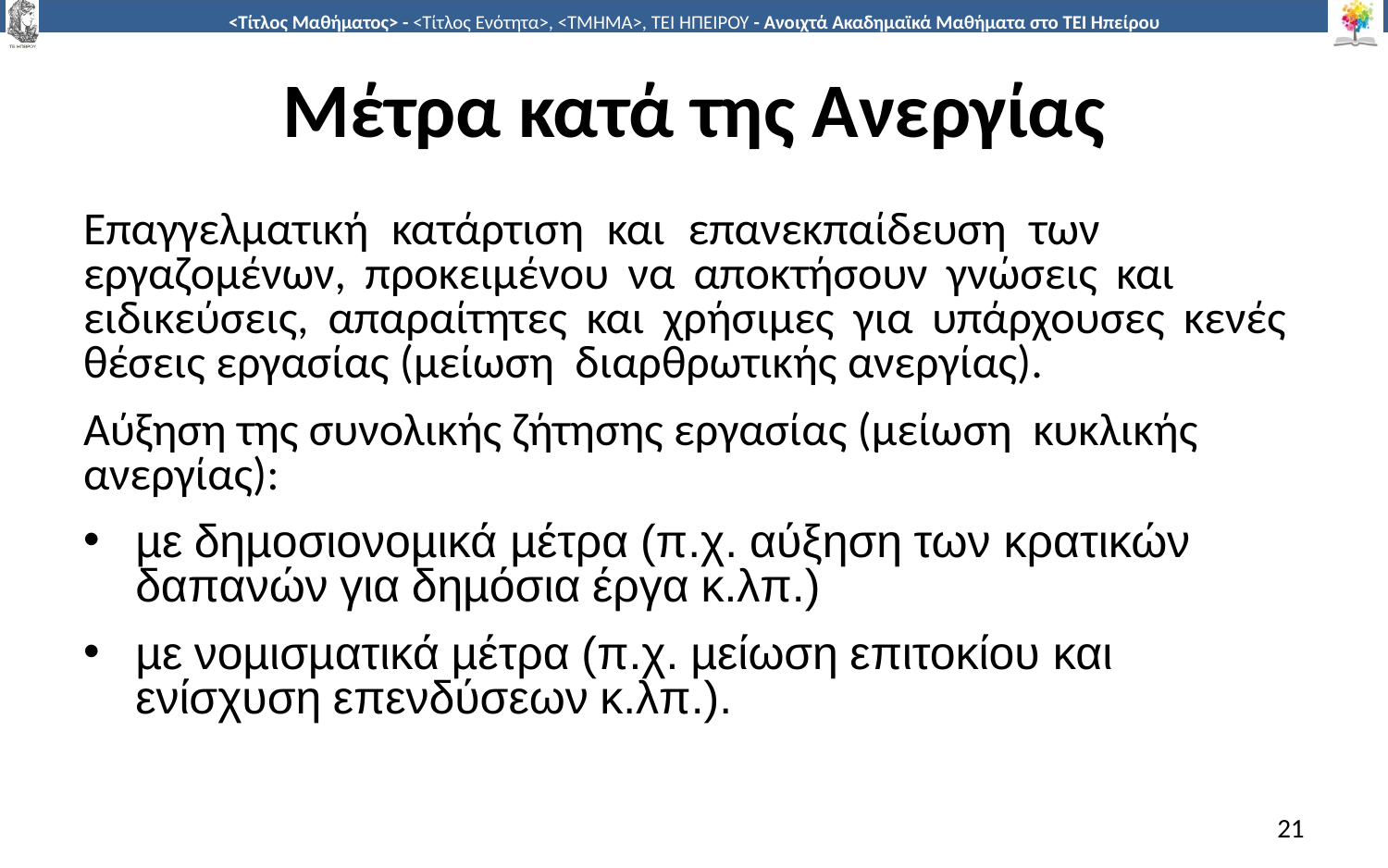

# Μέτρα κατά της Ανεργίας
Επαγγελµατική κατάρτιση και επανεκπαίδευση των          εργαζοµένων, προκειµένου να αποκτήσουν γνώσεις και        ειδικεύσεις, απαραίτητες και χρήσιµες για υπάρχουσες κενές  θέσεις εργασίας (µείωση  διαρθρωτικής ανεργίας).
Αύξηση της συνολικής ζήτησης εργασίας (µείωση  κυκλικής  ανεργίας):
µε δηµοσιονοµικά µέτρα (π.χ. αύξηση των κρατικών δαπανών για δηµόσια έργα κ.λπ.)
µε νοµισµατικά µέτρα (π.χ. µείωση επιτοκίου και ενίσχυση επενδύσεων κ.λπ.).

21